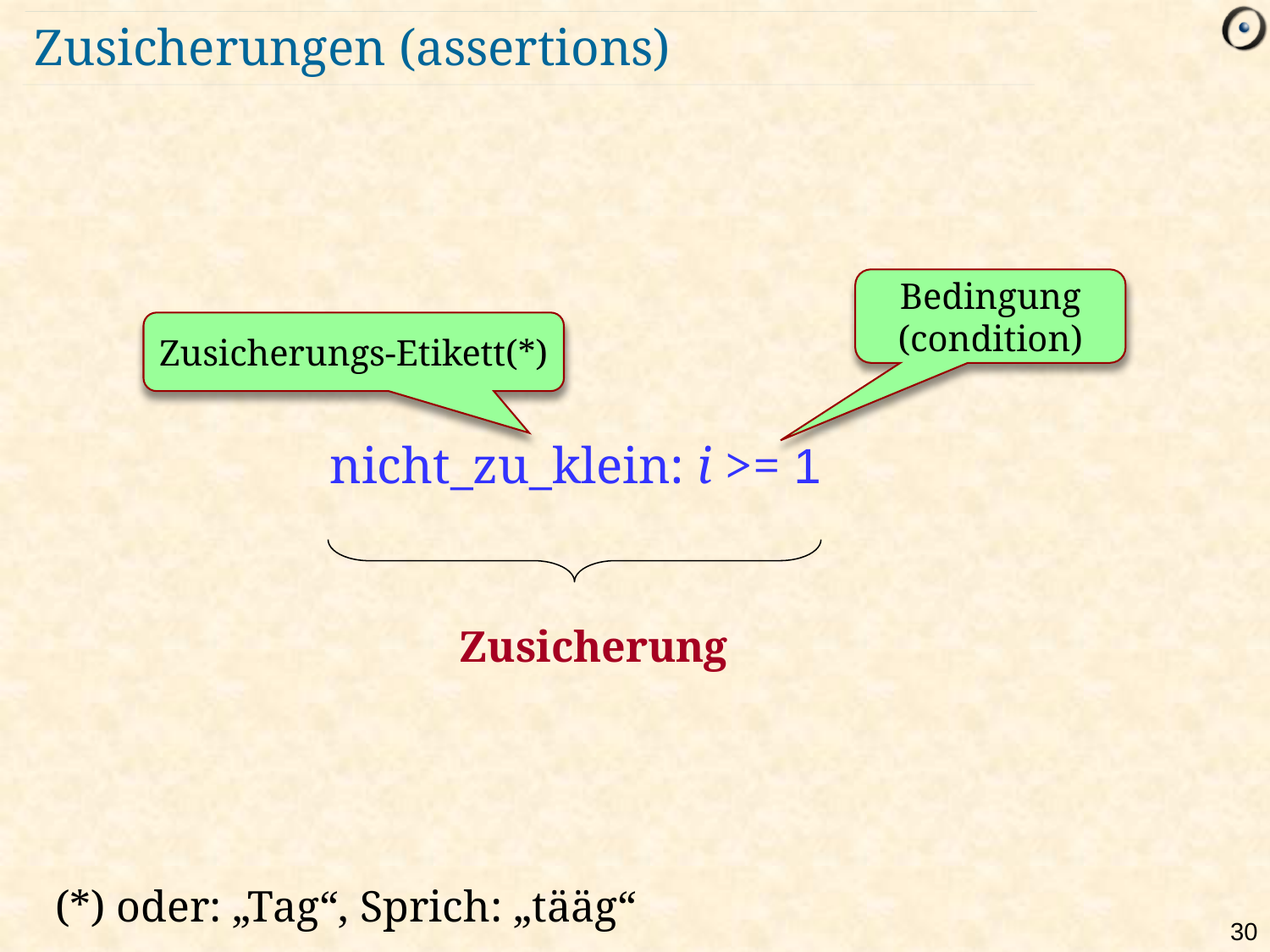

# Zusicherungen (assertions)
Bedingung (condition)
Zusicherungs-Etikett(*)

nicht_zu_klein: i >= 1
Zusicherung
(*) oder: „Tag“, Sprich: „tääg“